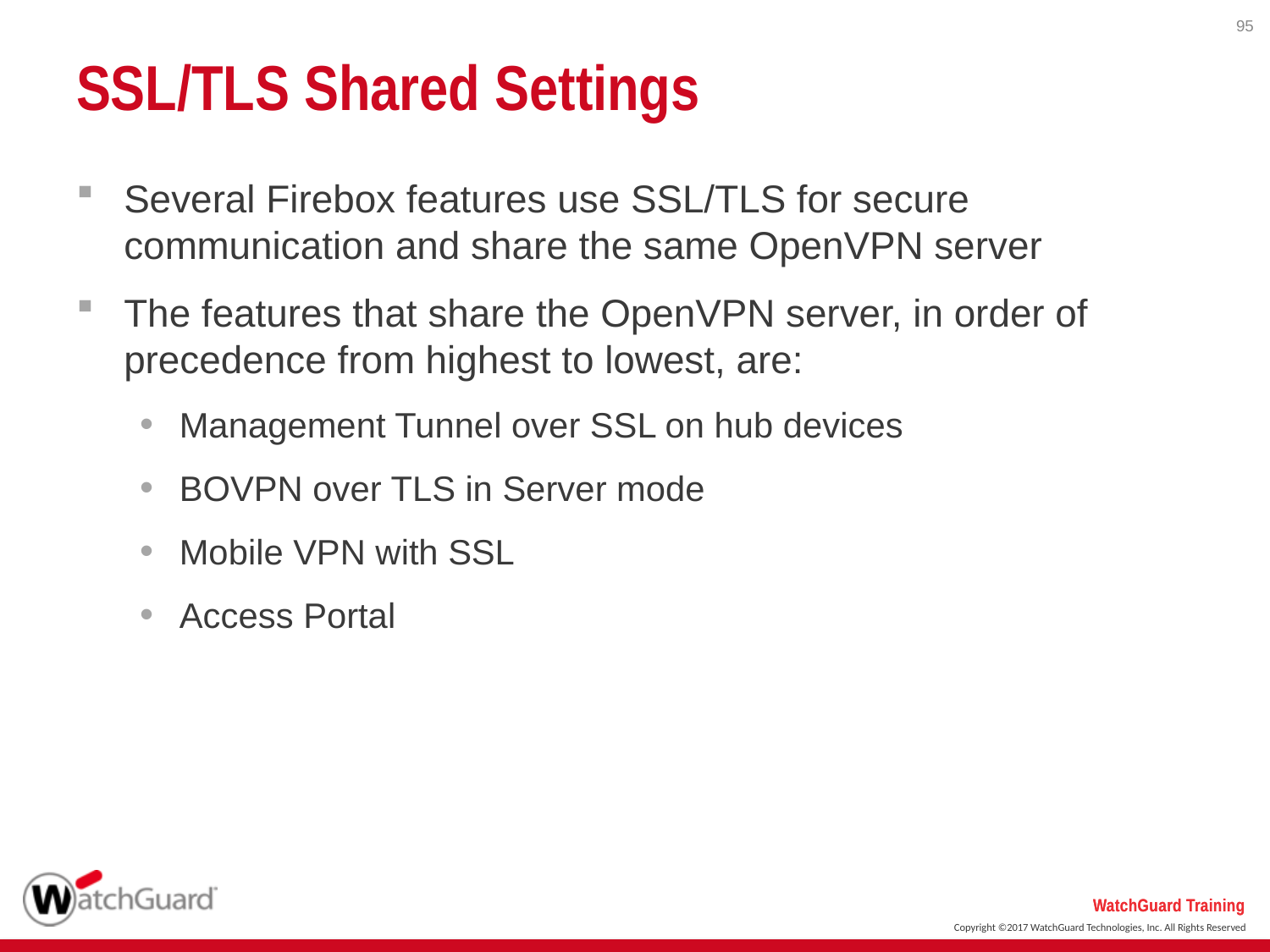

95
# SSL/TLS Shared Settings
Several Firebox features use SSL/TLS for secure communication and share the same OpenVPN server
The features that share the OpenVPN server, in order of precedence from highest to lowest, are:
Management Tunnel over SSL on hub devices
BOVPN over TLS in Server mode
Mobile VPN with SSL
Access Portal